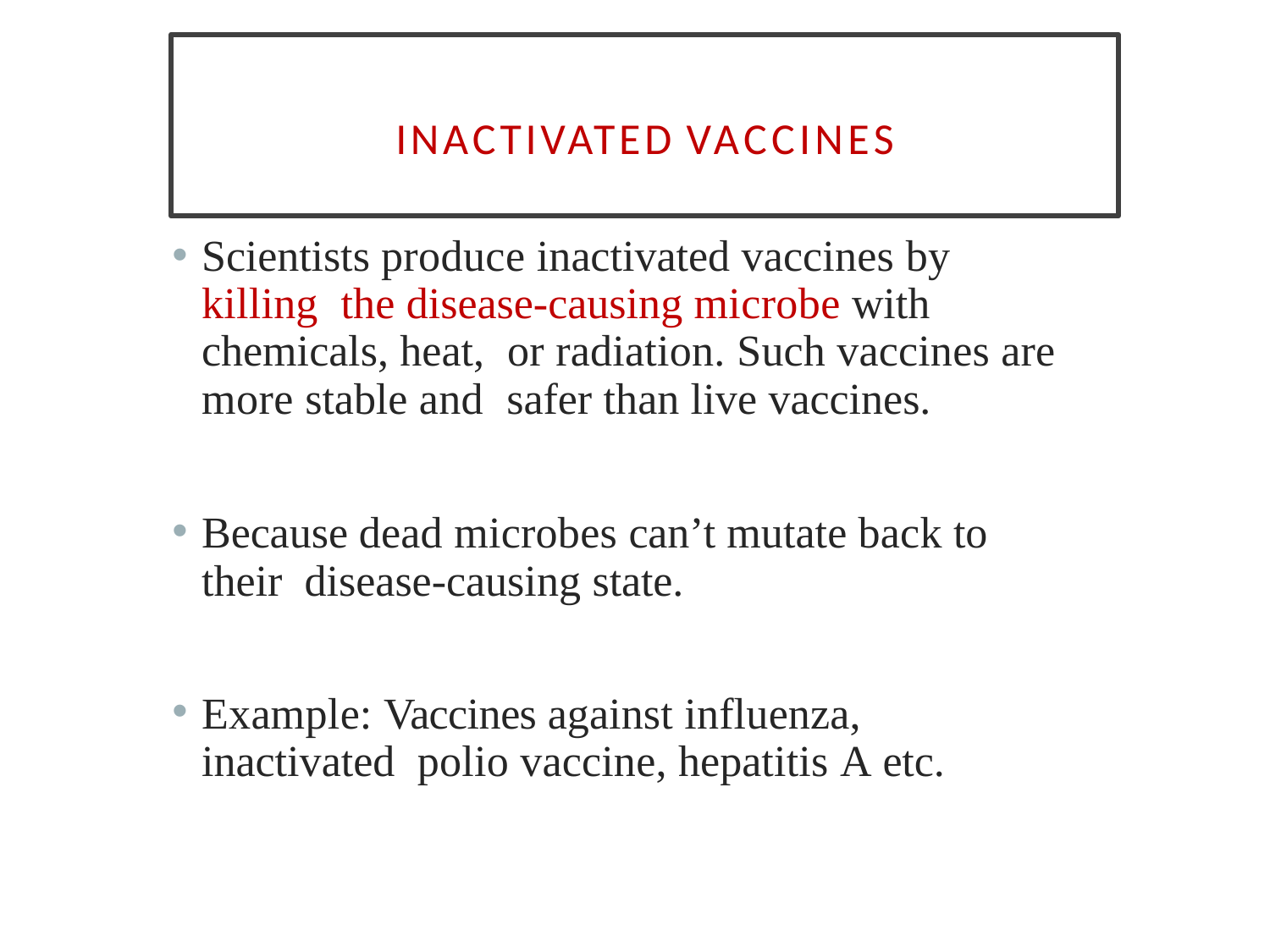

# INACTIVATED VACCINES
Scientists produce inactivated vaccines by killing  the disease-causing microbe with chemicals, heat,  or radiation. Such vaccines are more stable and  safer than live vaccines.

Because dead microbes can’t mutate back to their  disease-causing state.

Example: Vaccines against influenza, inactivated  polio vaccine, hepatitis A etc.